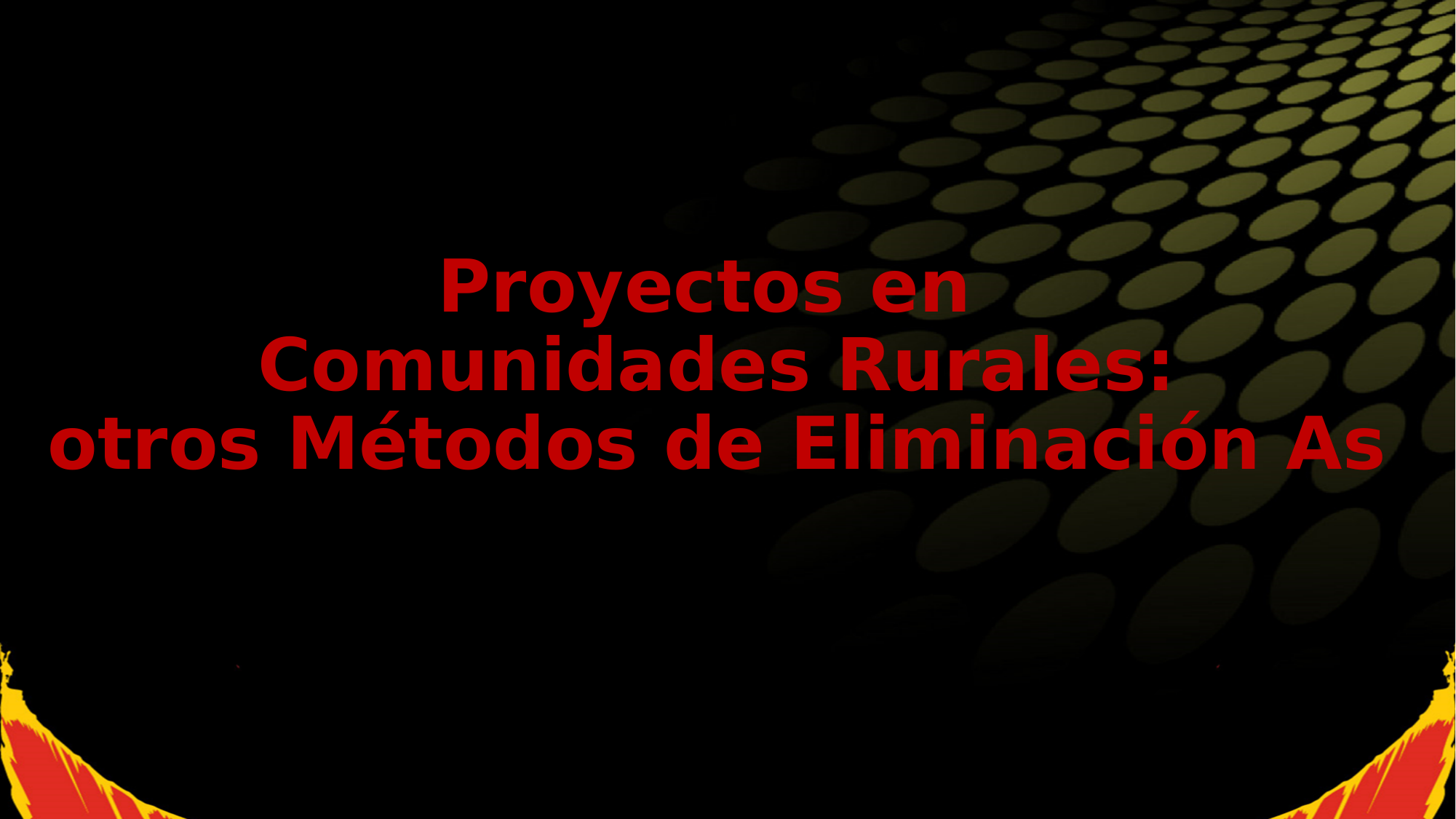

# Proyectos en Comunidades Rurales: otros Métodos de Eliminación As